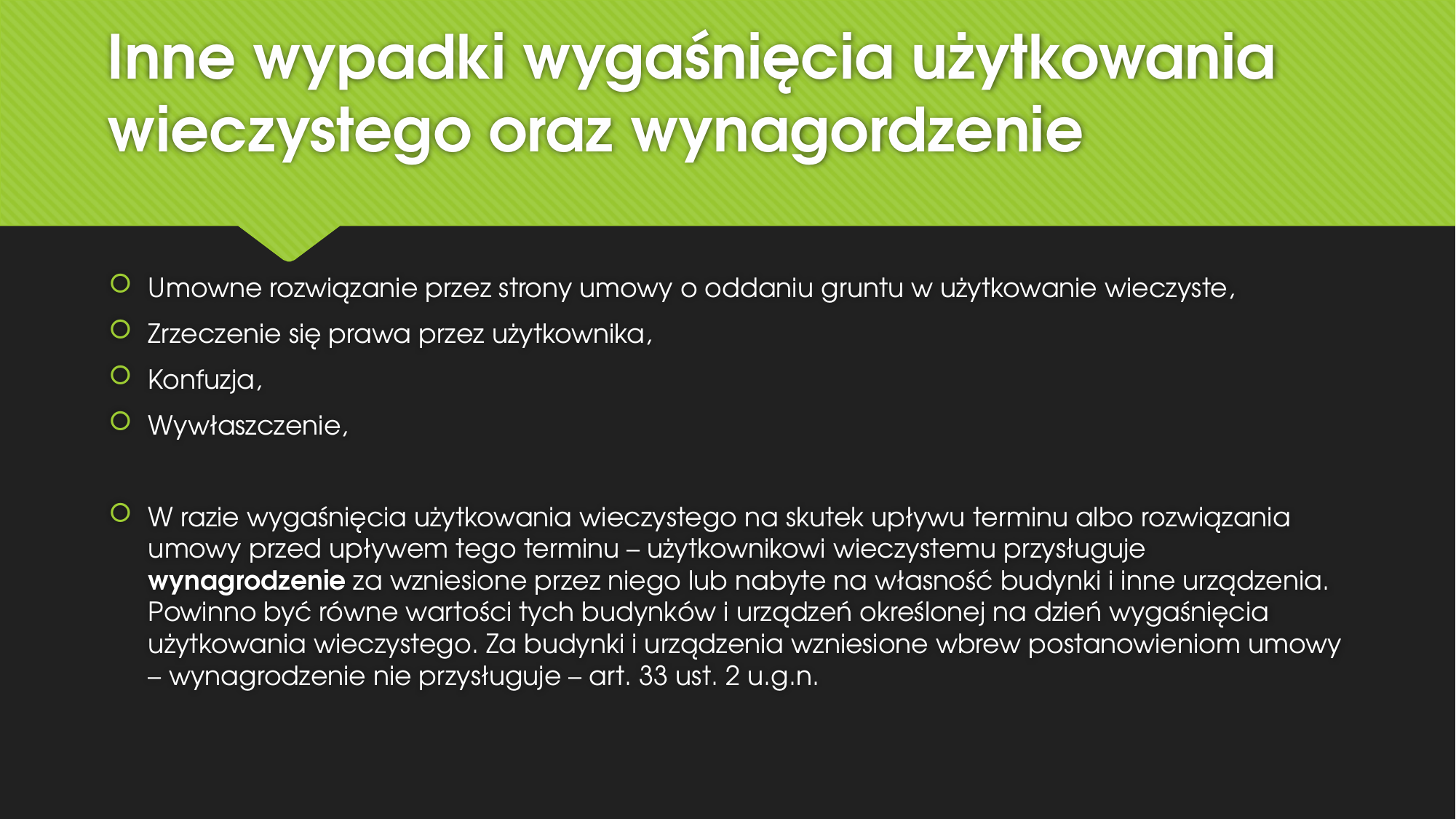

# Inne wypadki wygaśnięcia użytkowania wieczystego oraz wynagordzenie
Umowne rozwiązanie przez strony umowy o oddaniu gruntu w użytkowanie wieczyste,
Zrzeczenie się prawa przez użytkownika,
Konfuzja,
Wywłaszczenie,

W razie wygaśnięcia użytkowania wieczystego na skutek upływu terminu albo rozwiązania umowy przed upływem tego terminu – użytkownikowi wieczystemu przysługuje wynagrodzenie za wzniesione przez niego lub nabyte na własność budynki i inne urządzenia. Powinno być równe wartości tych budynków i urządzeń określonej na dzień wygaśnięcia użytkowania wieczystego. Za budynki i urządzenia wzniesione wbrew postanowieniom umowy – wynagrodzenie nie przysługuje – art. 33 ust. 2 u.g.n.